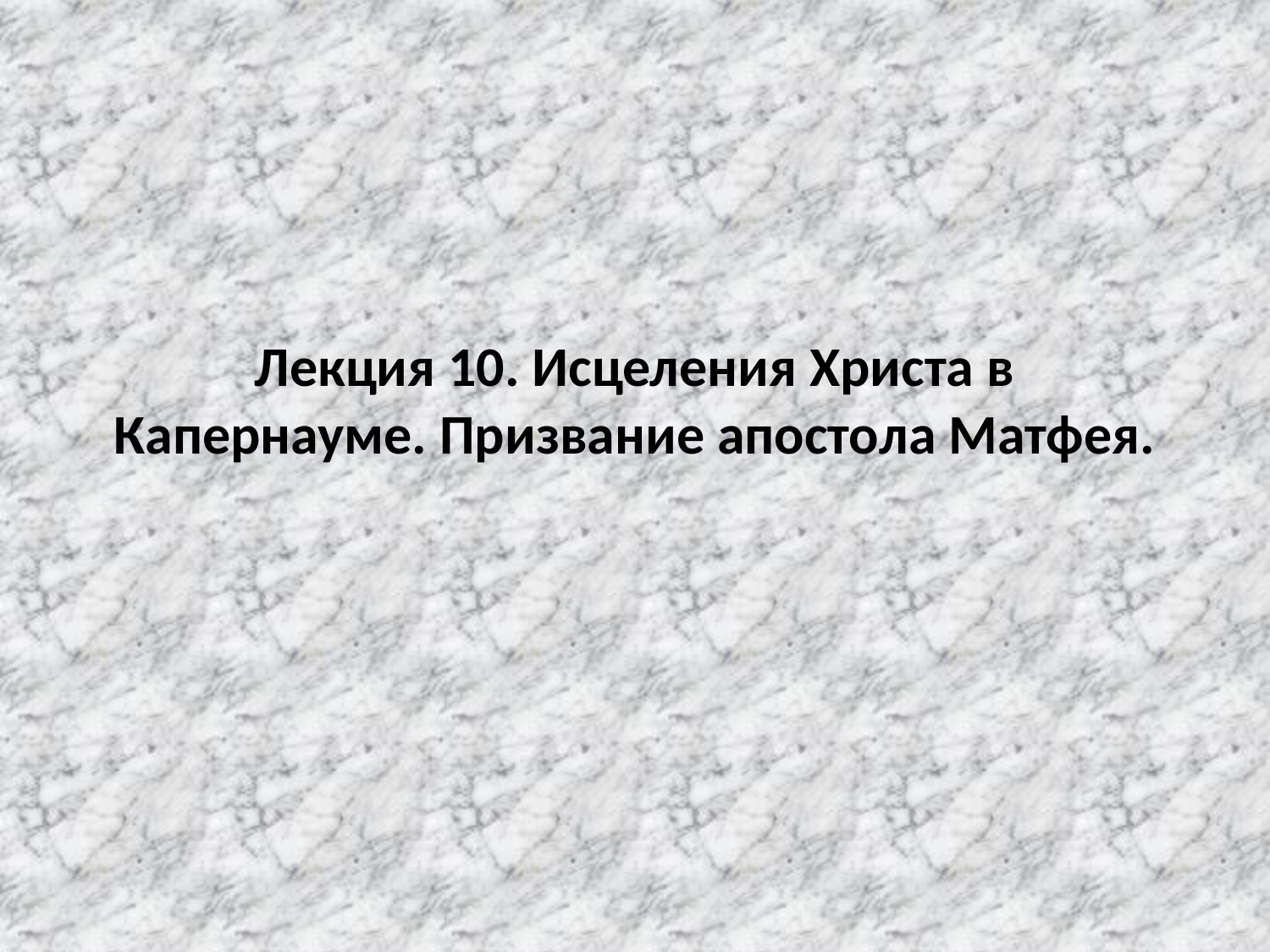

# Лекция 10. Исцеления Христа в Капернауме. Призвание апостола Матфея.